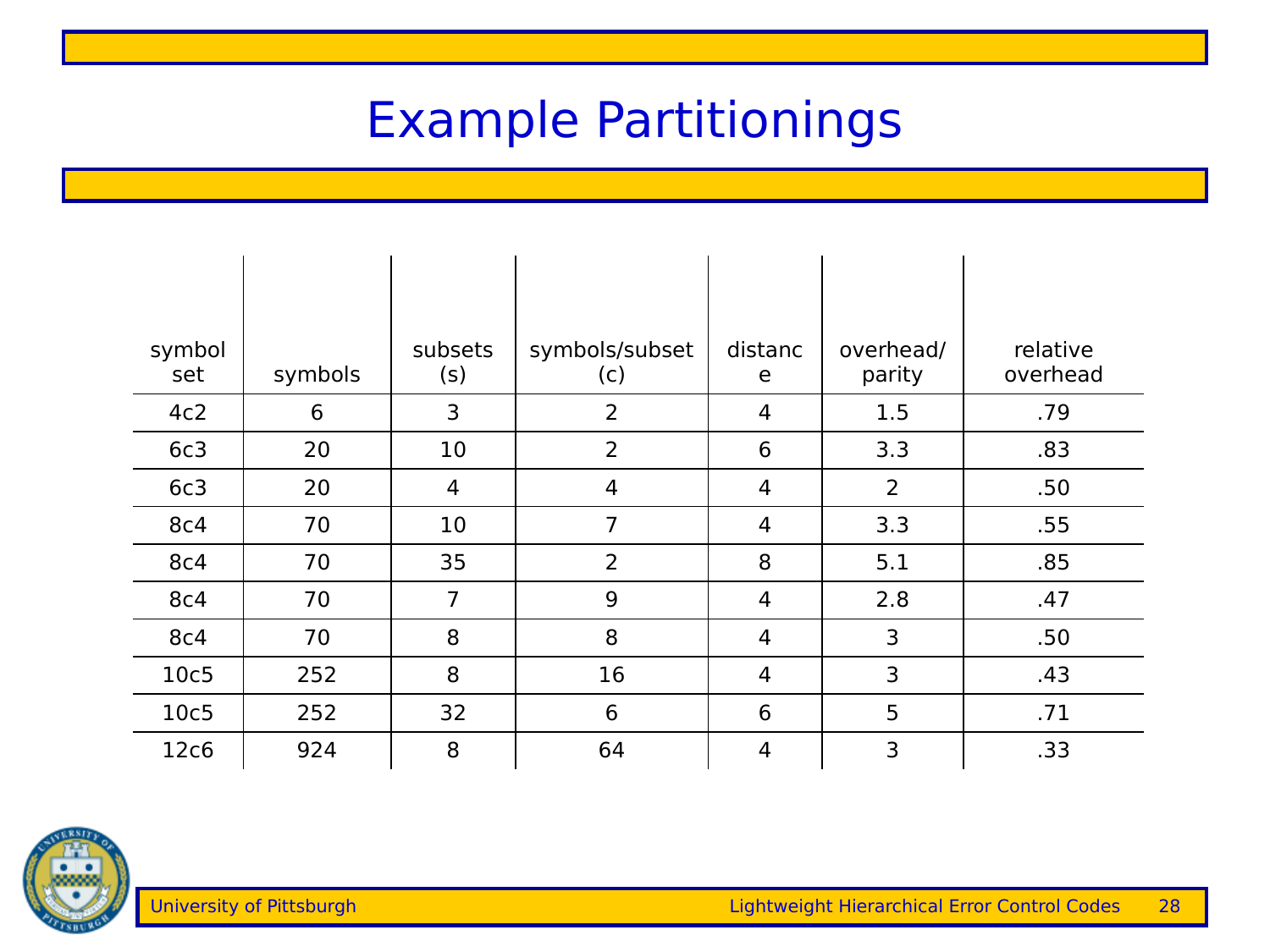

# Example Partitionings
| symbol set | symbols | subsets (s) | symbols/subset (c) | distance | overhead/parity | relative overhead |
| --- | --- | --- | --- | --- | --- | --- |
| 4c2 | 6 | 3 | 2 | 4 | 1.5 | .79 |
| 6c3 | 20 | 10 | 2 | 6 | 3.3 | .83 |
| 6c3 | 20 | 4 | 4 | 4 | 2 | .50 |
| 8c4 | 70 | 10 | 7 | 4 | 3.3 | .55 |
| 8c4 | 70 | 35 | 2 | 8 | 5.1 | .85 |
| 8c4 | 70 | 7 | 9 | 4 | 2.8 | .47 |
| 8c4 | 70 | 8 | 8 | 4 | 3 | .50 |
| 10c5 | 252 | 8 | 16 | 4 | 3 | .43 |
| 10c5 | 252 | 32 | 6 | 6 | 5 | .71 |
| 12c6 | 924 | 8 | 64 | 4 | 3 | .33 |
University of Pittsburgh	Lightweight Hierarchical Error Control Codes	28